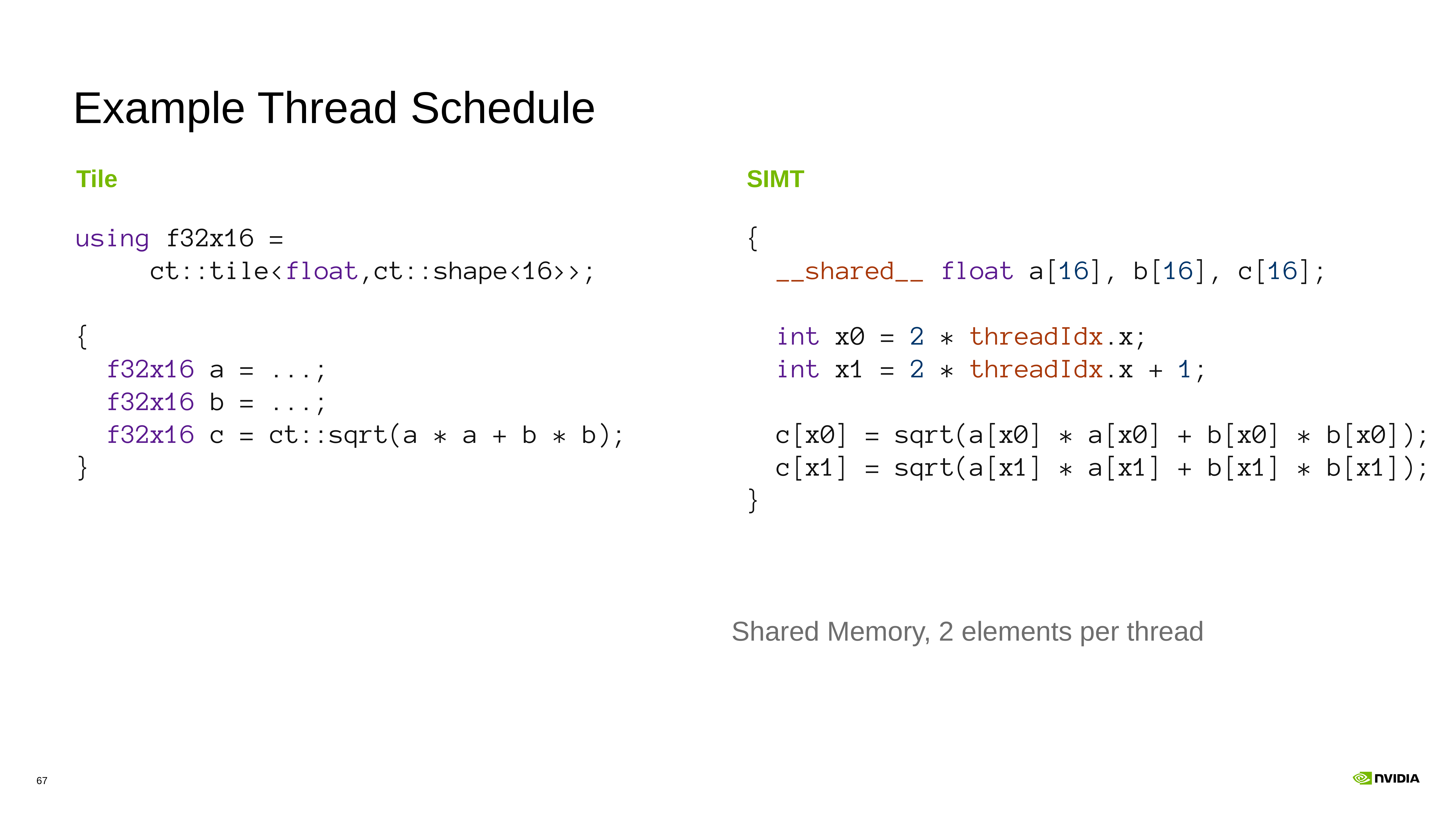

# Example Thread Schedule
Tile
SIMT
using f32x16 =
     ct::tile<float,ct::shape<16>>;

{
  f32x16 a = ...;
  f32x16 b = ...;
  f32x16 c = ct::sqrt(a * a + b * b);
}
{
  __shared__ float a[16], b[16], c[16];

  int x0 = 2 * threadIdx.x;
  int x1 = 2 * threadIdx.x + 1;

  c[x0] = sqrt(a[x0] * a[x0] + b[x0] * b[x0]);
  c[x1] = sqrt(a[x1] * a[x1] + b[x1] * b[x1]);
}
Shared Memory, 2 elements per thread
67